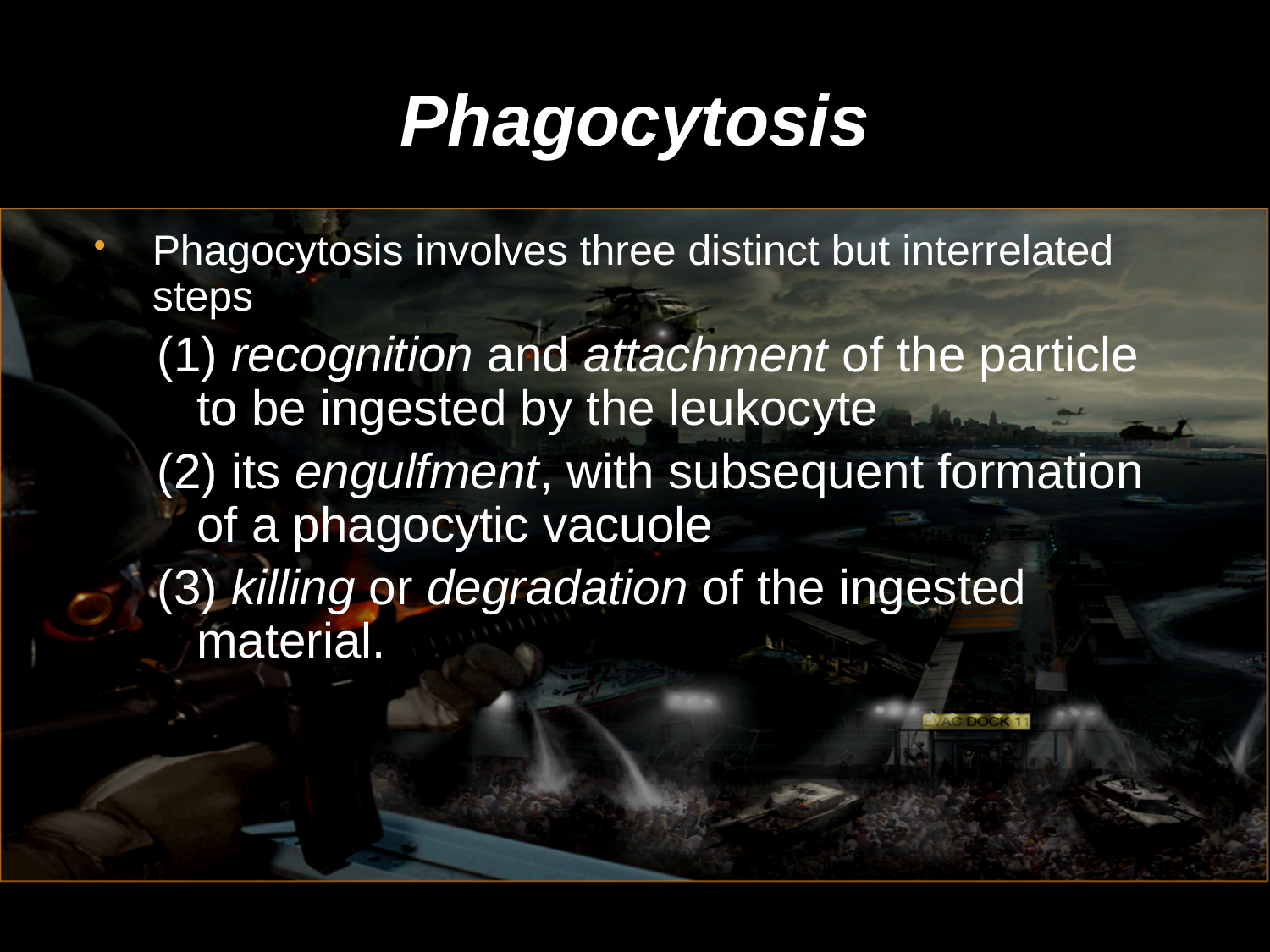

# Phagocytosis
Phagocytosis involves three distinct but interrelated steps
(1) recognition and attachment of the particle to be ingested by the leukocyte
(2) its engulfment, with subsequent formation of a phagocytic vacuole
(3) killing or degradation of the ingested material.